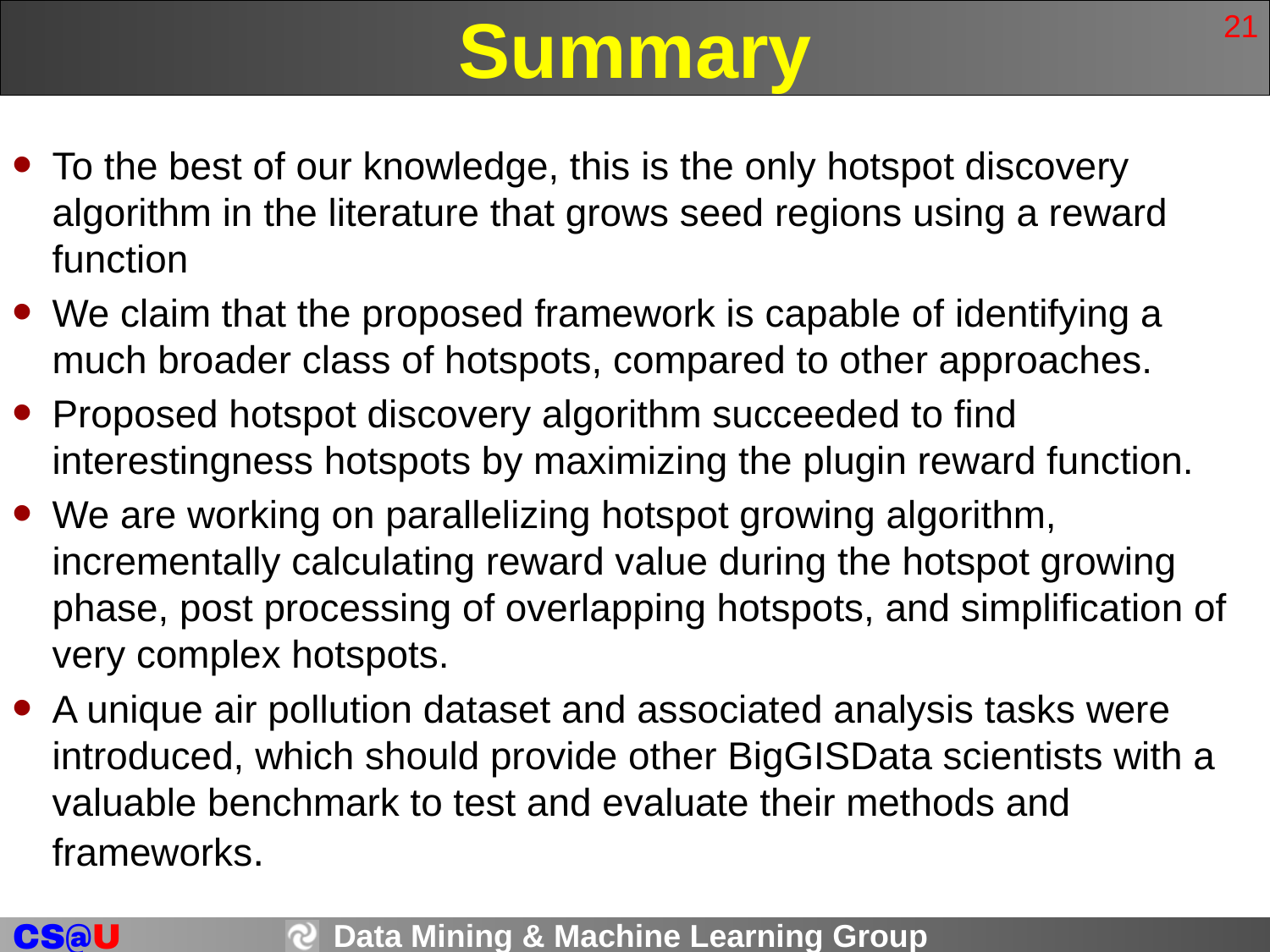

# Summary
21
To the best of our knowledge, this is the only hotspot discovery algorithm in the literature that grows seed regions using a reward function
We claim that the proposed framework is capable of identifying a much broader class of hotspots, compared to other approaches.
Proposed hotspot discovery algorithm succeeded to find interestingness hotspots by maximizing the plugin reward function.
We are working on parallelizing hotspot growing algorithm, incrementally calculating reward value during the hotspot growing phase, post processing of overlapping hotspots, and simplification of very complex hotspots.
A unique air pollution dataset and associated analysis tasks were introduced, which should provide other BigGISData scientists with a valuable benchmark to test and evaluate their methods and frameworks.